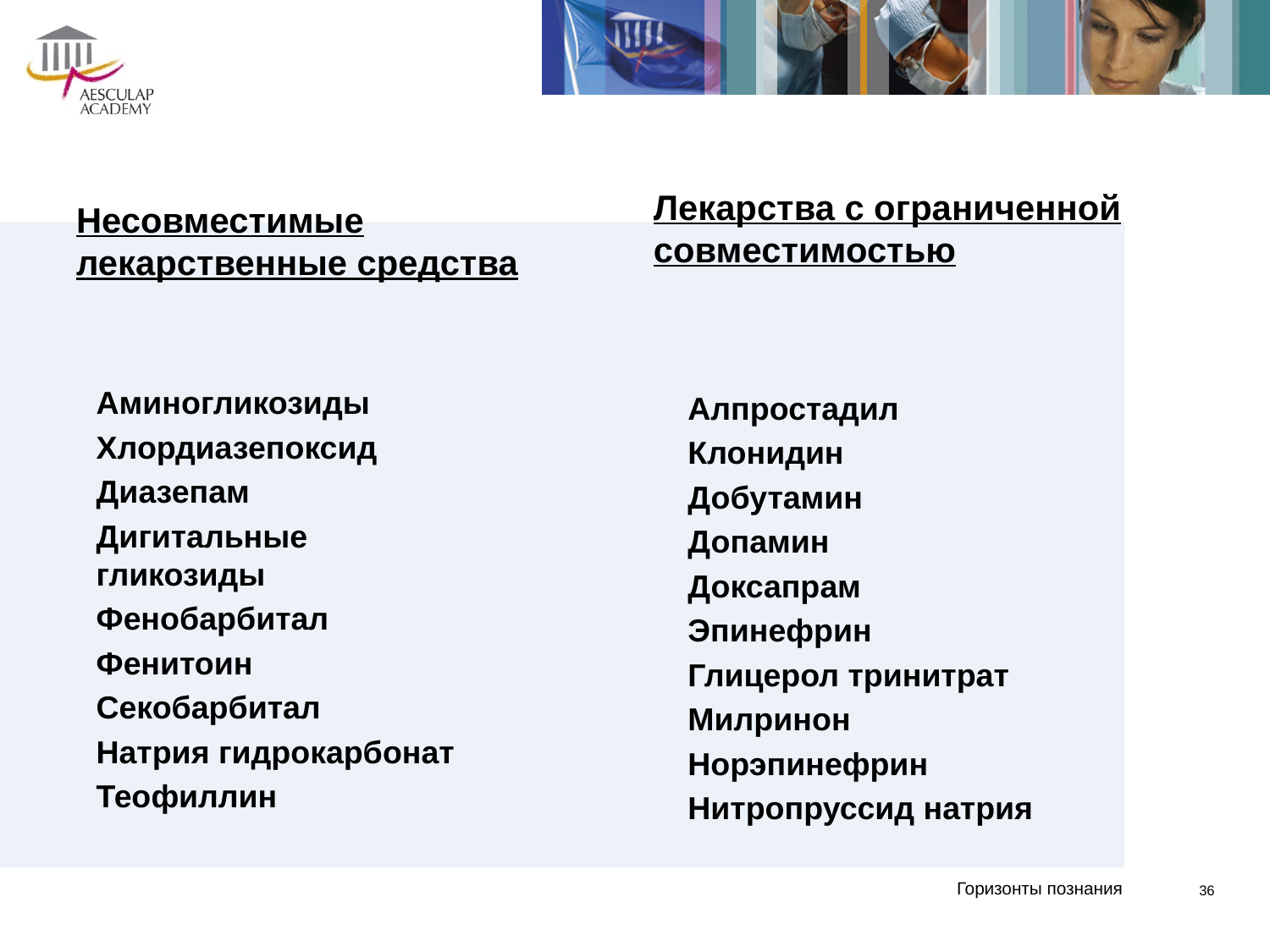

#
Лекарства с ограниченной совместимостью
Несовместимые лекарственные средства

Аминогликозиды
Хлордиазепоксид
Диазепам
Дигитальные гликозиды
Фенобарбитал
Фенитоин
Секобарбитал
Натрия гидрокарбонат
Теофиллин

Алпростадил
Клонидин
Добутамин
Допамин
Доксапрам
Эпинефрин
Глицерол тринитрат
Милринон
Норэпинефрин
Нитропруссид натрия

36